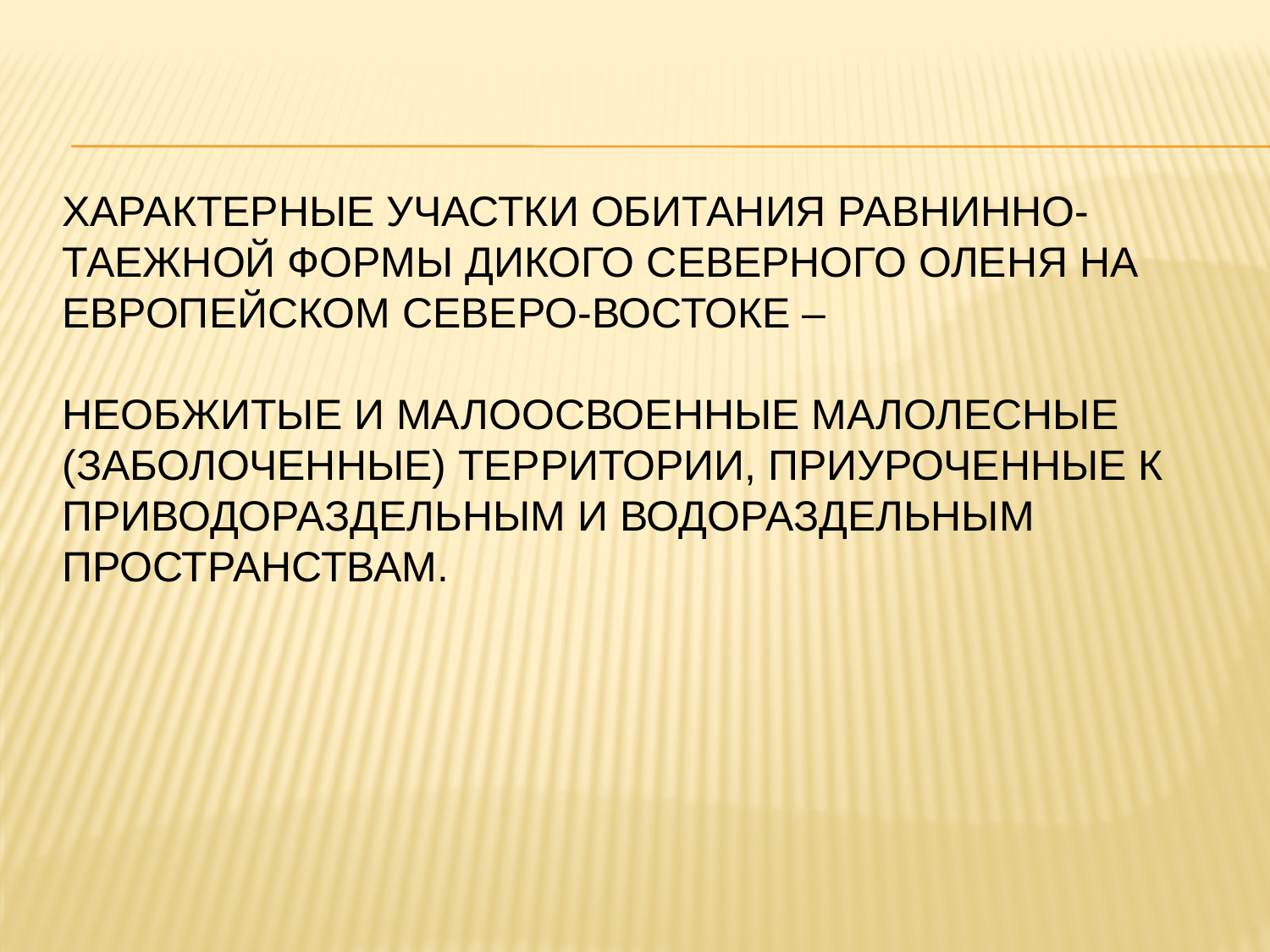

# характерные участки обитания равнинно-таежной формы дикого северного оленя на европейском Северо-Востоке – необжитые и малоосвоенные малолесные (заболоченные) территории, приуроченные к приводораздельным и водораздельным пространствам.